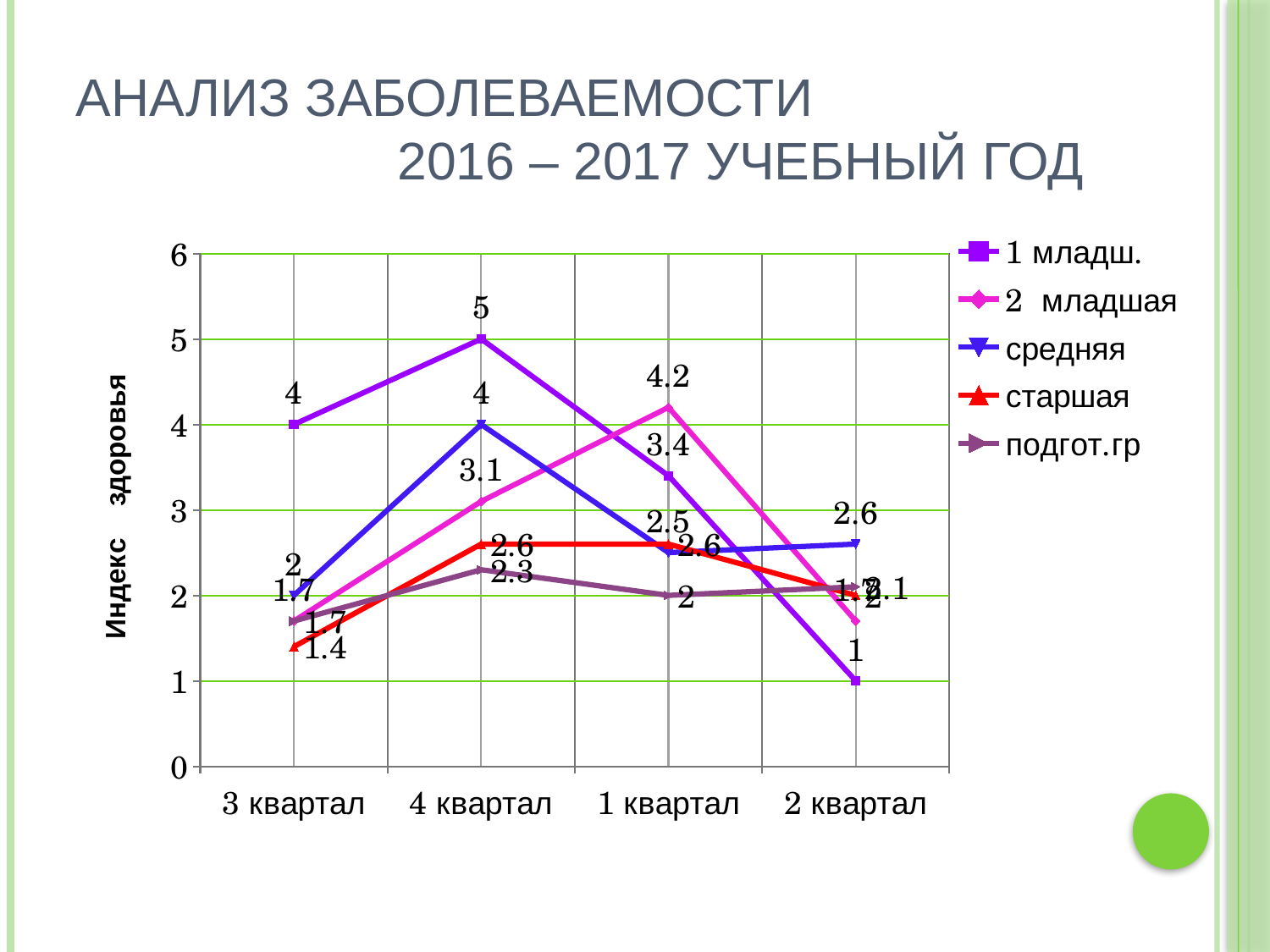

# Анализ заболеваемости 2016 – 2017 учебный год

### Chart

| Category | 1 младш. | 2  младшая | средняя | старшая | подгот.гр |
|---|---|---|---|---|---|
| 3 квартал | 4.0 | 1.7 | 2.0 | 1.4 | 1.7 |
| 4 квартал | 5.0 | 3.1 | 4.0 | 2.6 | 2.3 |
| 1 квартал | 3.4 | 4.2 | 2.5 | 2.6 | 2.0 |
| 2 квартал | 1.0 | 1.7 | 2.6 | 2.0 | 2.1 |